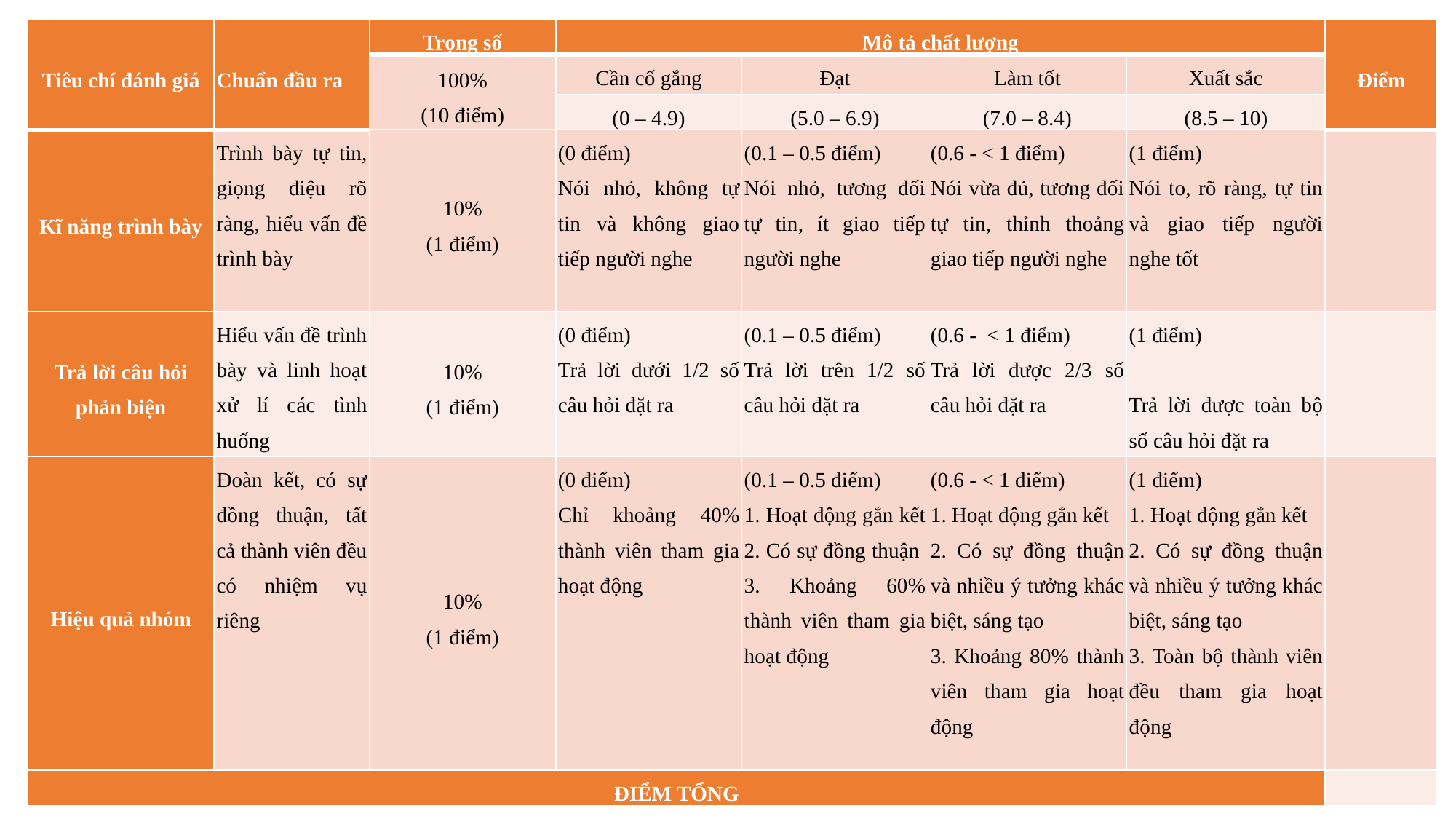

| Tiêu chí đánh giá | Chuẩn đầu ra | Trọng số | Mô tả chất lượng |  |  |  | Điểm |
| --- | --- | --- | --- | --- | --- | --- | --- |
|  |  | 100% (10 điểm) | Cần cố gắng | Đạt | Làm tốt | Xuất sắc |  |
|  |  |  | (0 – 4.9) | (5.0 – 6.9) | (7.0 – 8.4) | (8.5 – 10) |  |
| Kĩ năng trình bày | Trình bày tự tin, giọng điệu rõ ràng, hiểu vấn đề trình bày | 10% (1 điểm) | (0 điểm) Nói nhỏ, không tự tin và không giao tiếp người nghe | (0.1 – 0.5 điểm) Nói nhỏ, tương đối tự tin, ít giao tiếp người nghe | (0.6 - < 1 điểm) Nói vừa đủ, tương đối tự tin, thỉnh thoảng giao tiếp người nghe | (1 điểm) Nói to, rõ ràng, tự tin và giao tiếp người nghe tốt |  |
| Trả lời câu hỏi phản biện | Hiểu vấn đề trình bày và linh hoạt xử lí các tình huống | 10% (1 điểm) | (0 điểm) Trả lời dưới 1/2 số câu hỏi đặt ra | (0.1 – 0.5 điểm) Trả lời trên 1/2 số câu hỏi đặt ra | (0.6 - < 1 điểm) Trả lời được 2/3 số câu hỏi đặt ra | (1 điểm)   Trả lời được toàn bộ số câu hỏi đặt ra |  |
| Hiệu quả nhóm | Đoàn kết, có sự đồng thuận, tất cả thành viên đều có nhiệm vụ riêng | 10% (1 điểm) | (0 điểm) Chỉ khoảng 40% thành viên tham gia hoạt động | (0.1 – 0.5 điểm) 1. Hoạt động gắn kết 2. Có sự đồng thuận 3. Khoảng 60% thành viên tham gia hoạt động | (0.6 - < 1 điểm) 1. Hoạt động gắn kết 2. Có sự đồng thuận và nhiều ý tưởng khác biệt, sáng tạo 3. Khoảng 80% thành viên tham gia hoạt động | (1 điểm) 1. Hoạt động gắn kết 2. Có sự đồng thuận và nhiều ý tưởng khác biệt, sáng tạo 3. Toàn bộ thành viên đều tham gia hoạt động |  |
| ĐIỂM TỔNG |  |  |  |  |  |  |  |